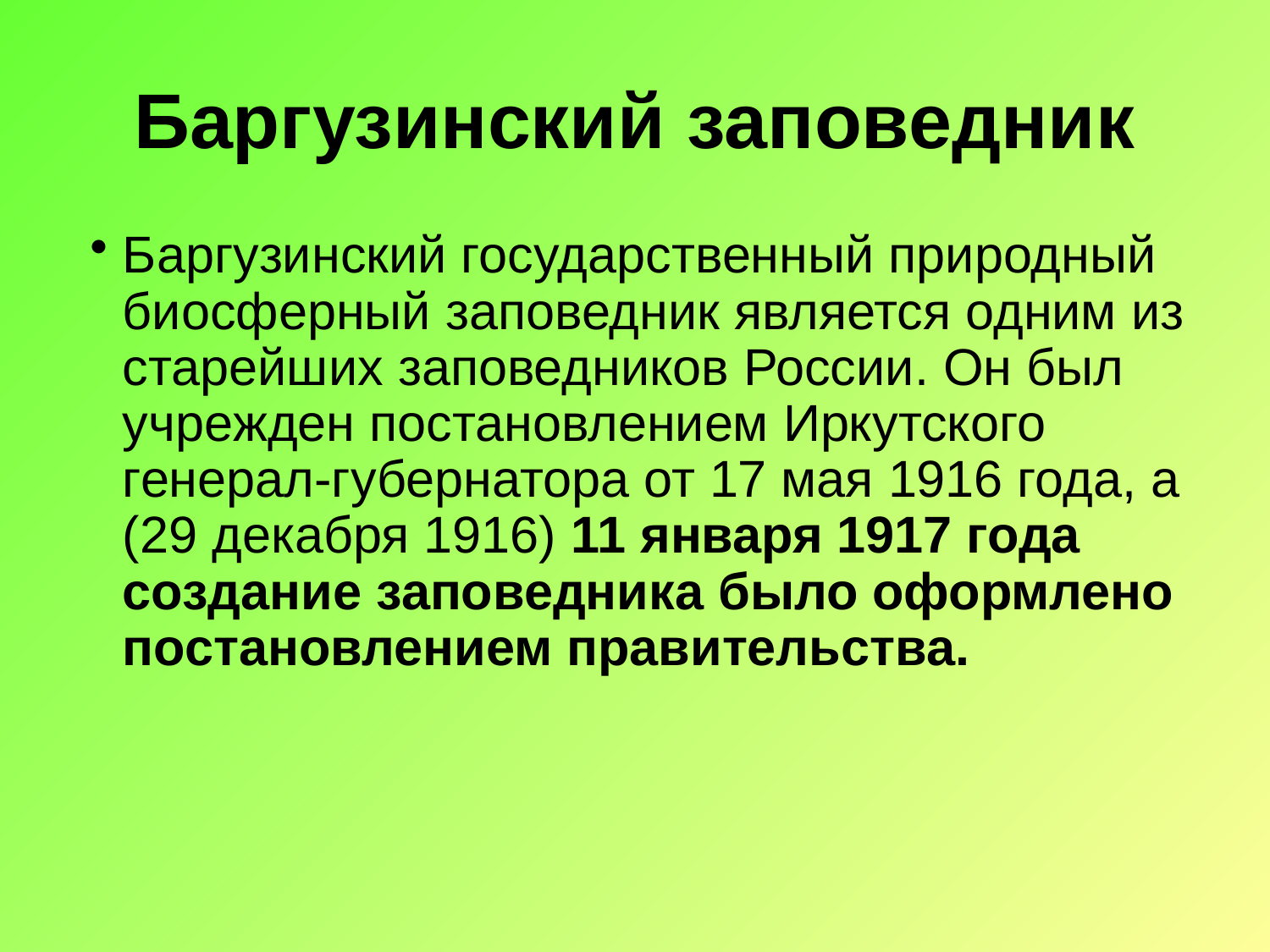

Баргузинский заповедник
Баргузинский государственный природный биосферный заповедник является одним из старейших заповедников России. Он был учрежден постановлением Иркутского генерал-губернатора от 17 мая 1916 года, а (29 декабря 1916) 11 января 1917 года создание заповедника было оформлено постановлением правительства.